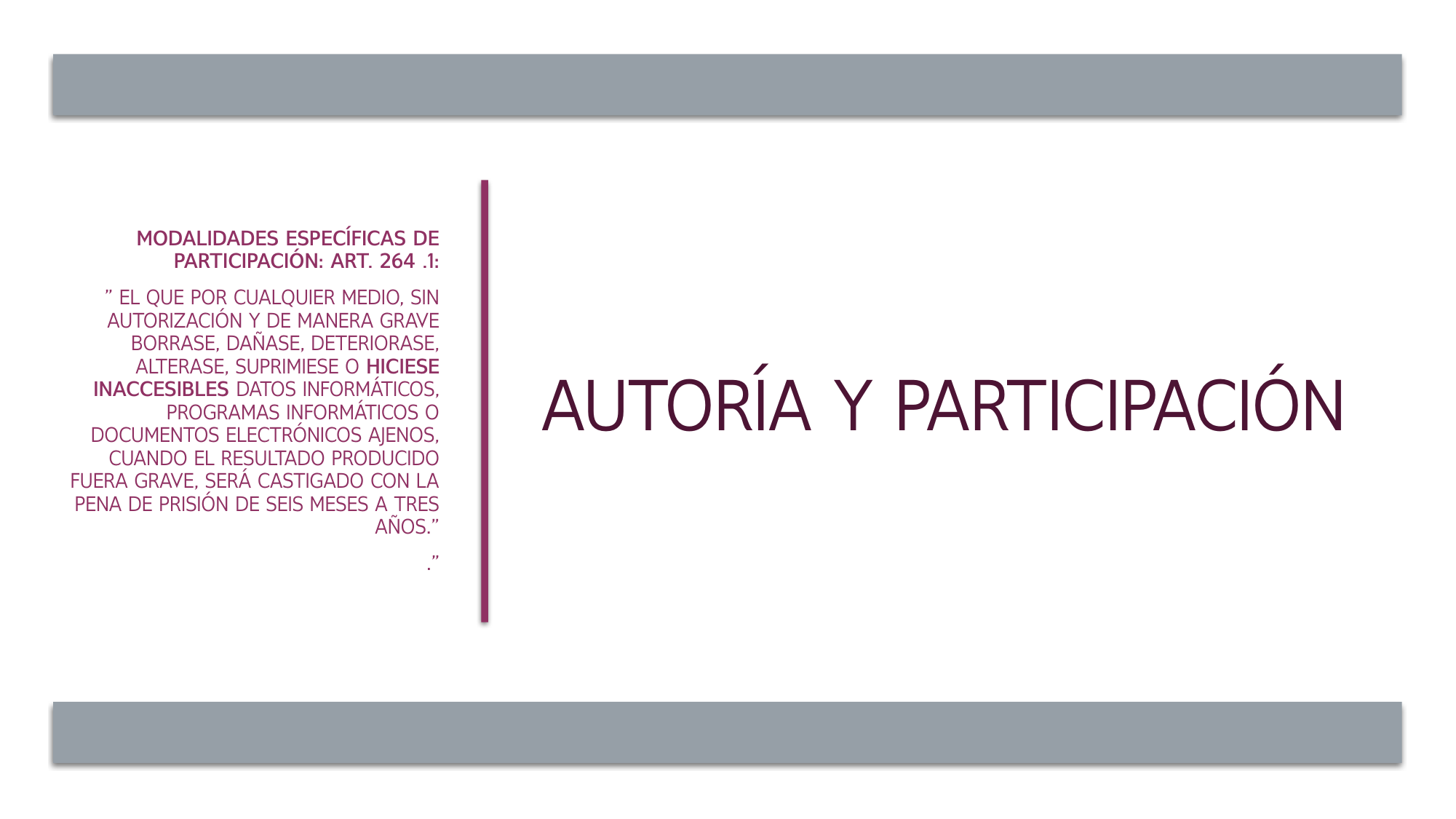

Modalidades específicas de participación: art. 264 .1:
 ” El que por cualquier medio, sin autorización y de manera grave borrase, dañase, deteriorase, alterase, suprimiese o hiciese inaccesibles datos informáticos, programas informáticos o documentos electrónicos ajenos, cuando el resultado producido fuera grave, será castigado con la pena de prisión de seis meses a tres años.”
.”
# AUTORÍA Y PARTICIPACIÓN